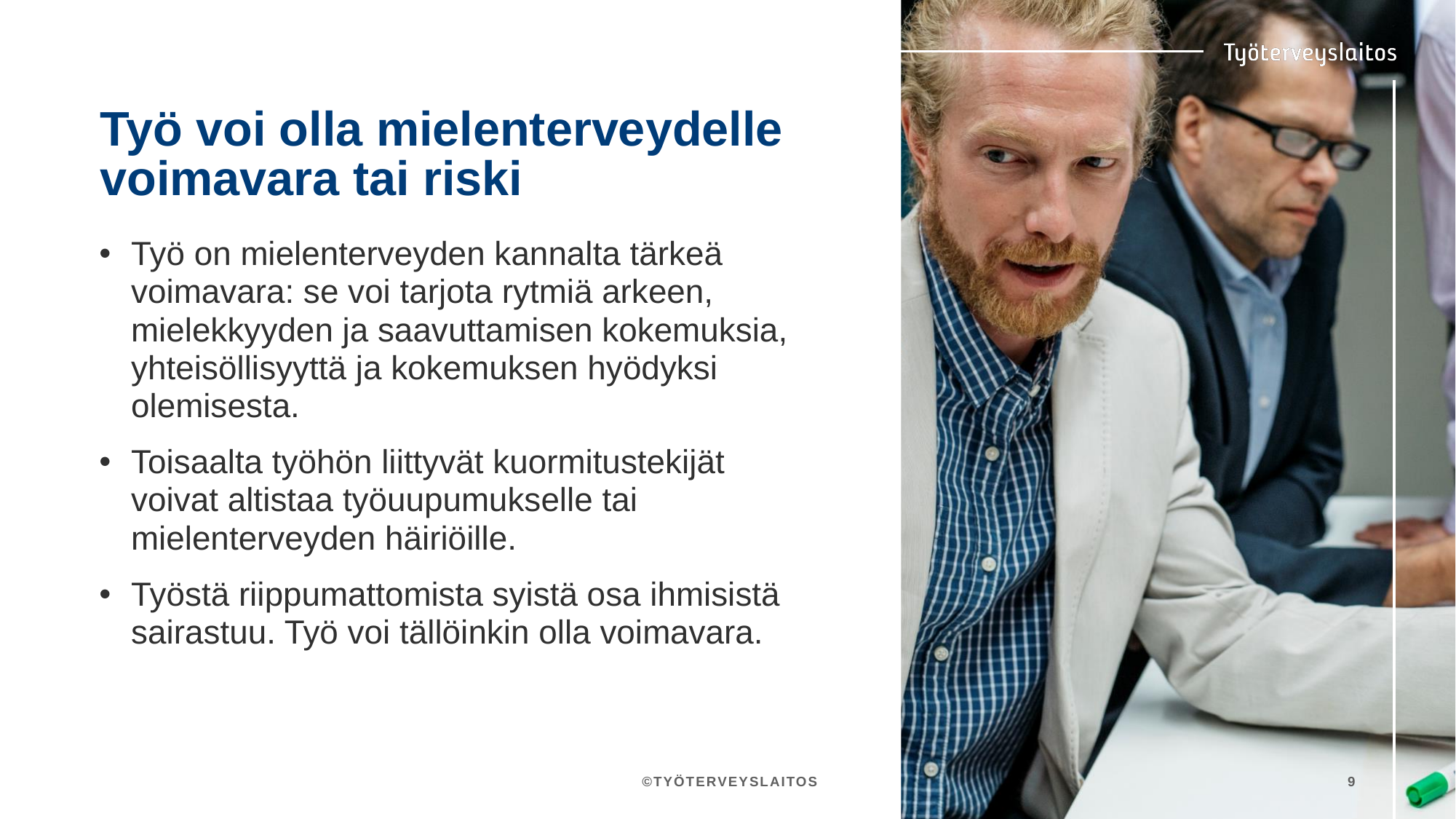

# Työ voi olla mielenterveydelle voimavara tai riski
Työ on mielenterveyden kannalta tärkeä voimavara: se voi tarjota rytmiä arkeen, mielekkyyden ja saavuttamisen kokemuksia, yhteisöllisyyttä ja kokemuksen hyödyksi olemisesta.
Toisaalta työhön liittyvät kuormitustekijät voivat altistaa työuupumukselle tai mielenterveyden häiriöille.
Työstä riippumattomista syistä osa ihmisistä sairastuu. Työ voi tällöinkin olla voimavara.

©TYÖTERVEYSLAITOS
9